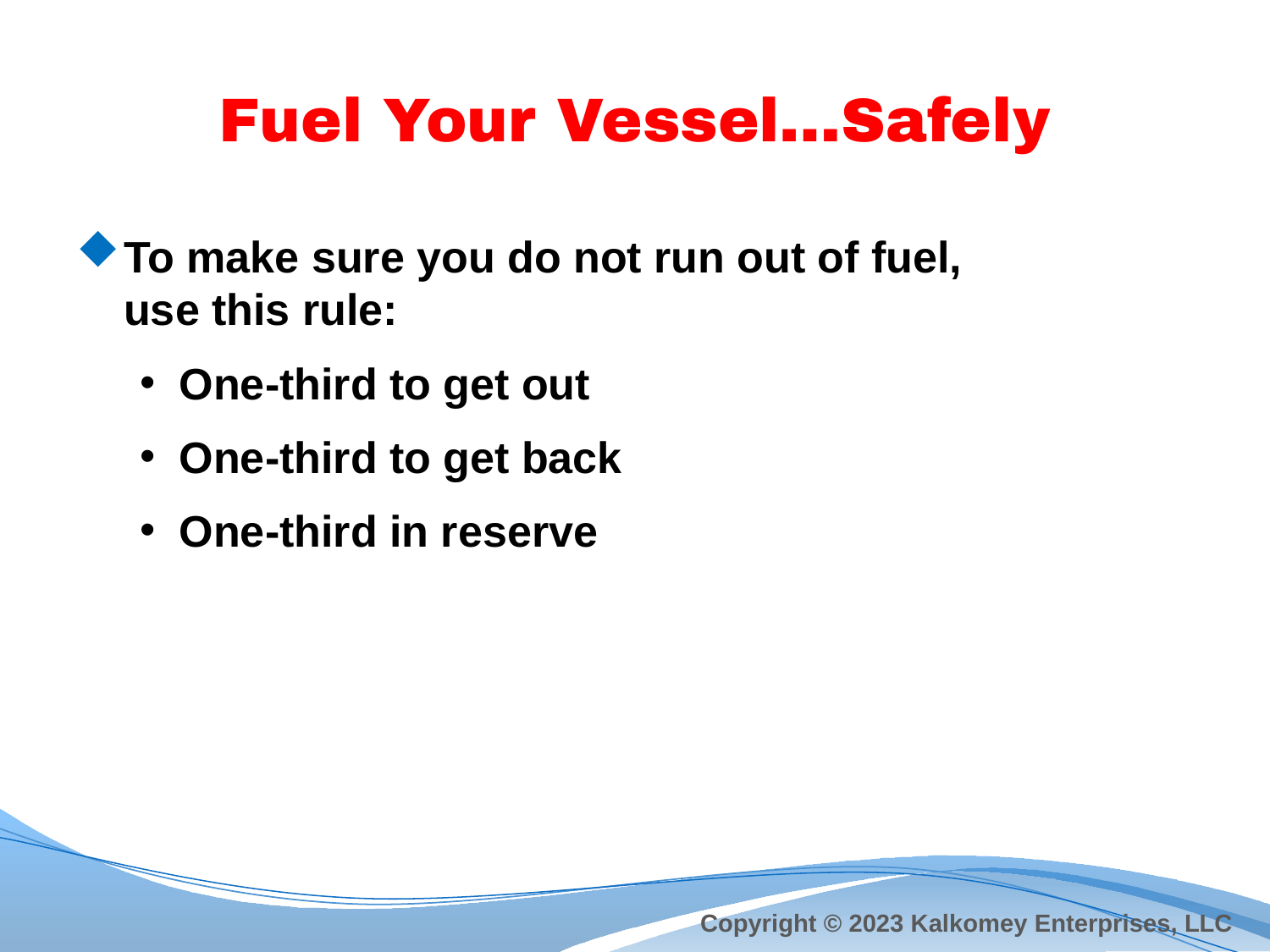

# Fuel Your Vessel…Safely
To make sure you do not run out of fuel, use this rule:
One-third to get out
One-third to get back
One-third in reserve